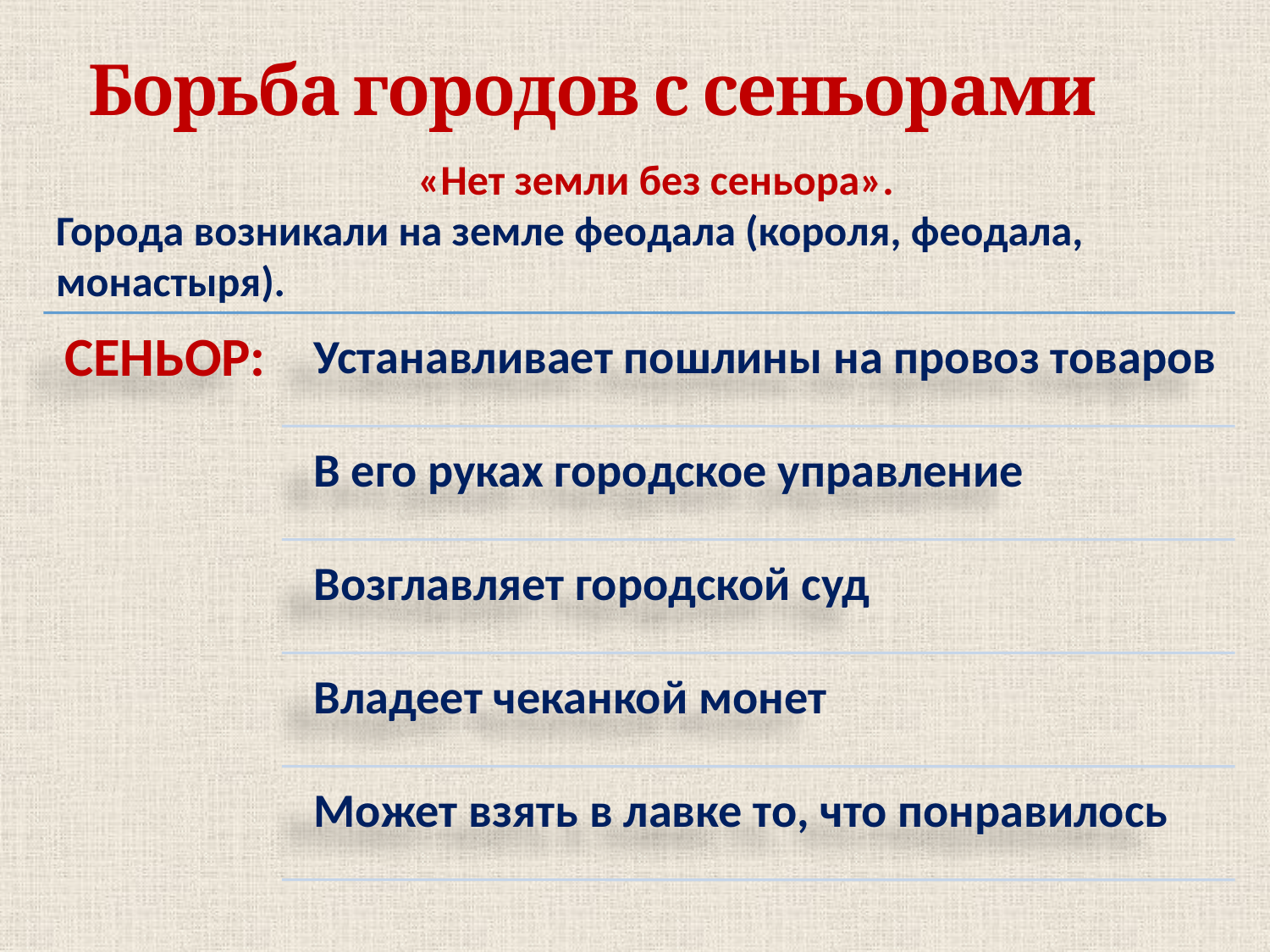

# Борьба городов с сеньорами
«Нет земли без сеньора».
Города возникали на земле феодала (короля, феодала, монастыря).
СЕНЬОР:
Устанавливает пошлины на провоз товаров
В его руках городское управление
Возглавляет городской суд
Владеет чеканкой монет
Может взять в лавке то, что понравилось